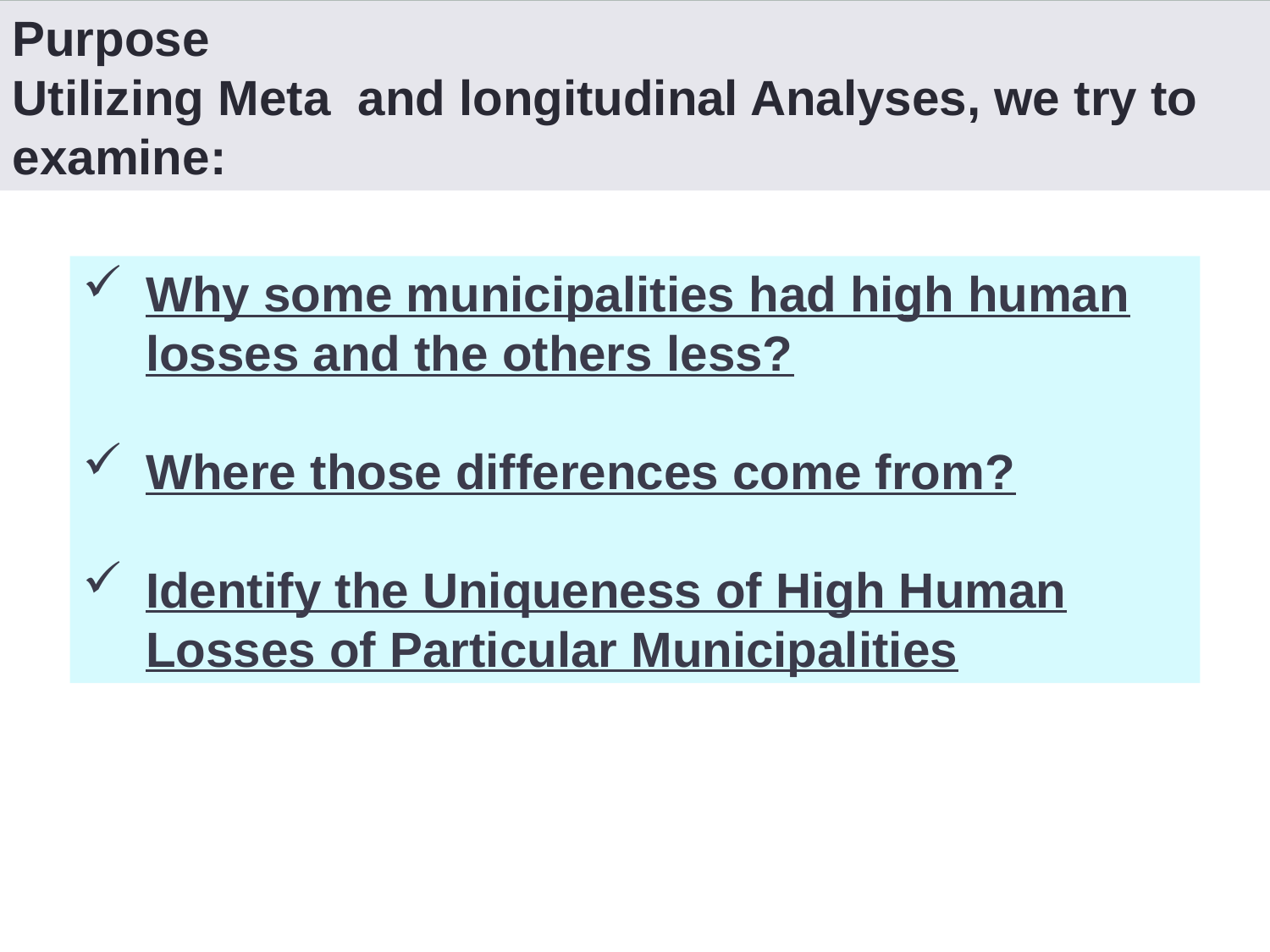

Purpose
Utilizing Meta  and longitudinal Analyses, we try to examine:
Why some municipalities had high human losses and the others less?

Where those differences come from?

Identify the Uniqueness of High Human Losses of Particular Municipalities